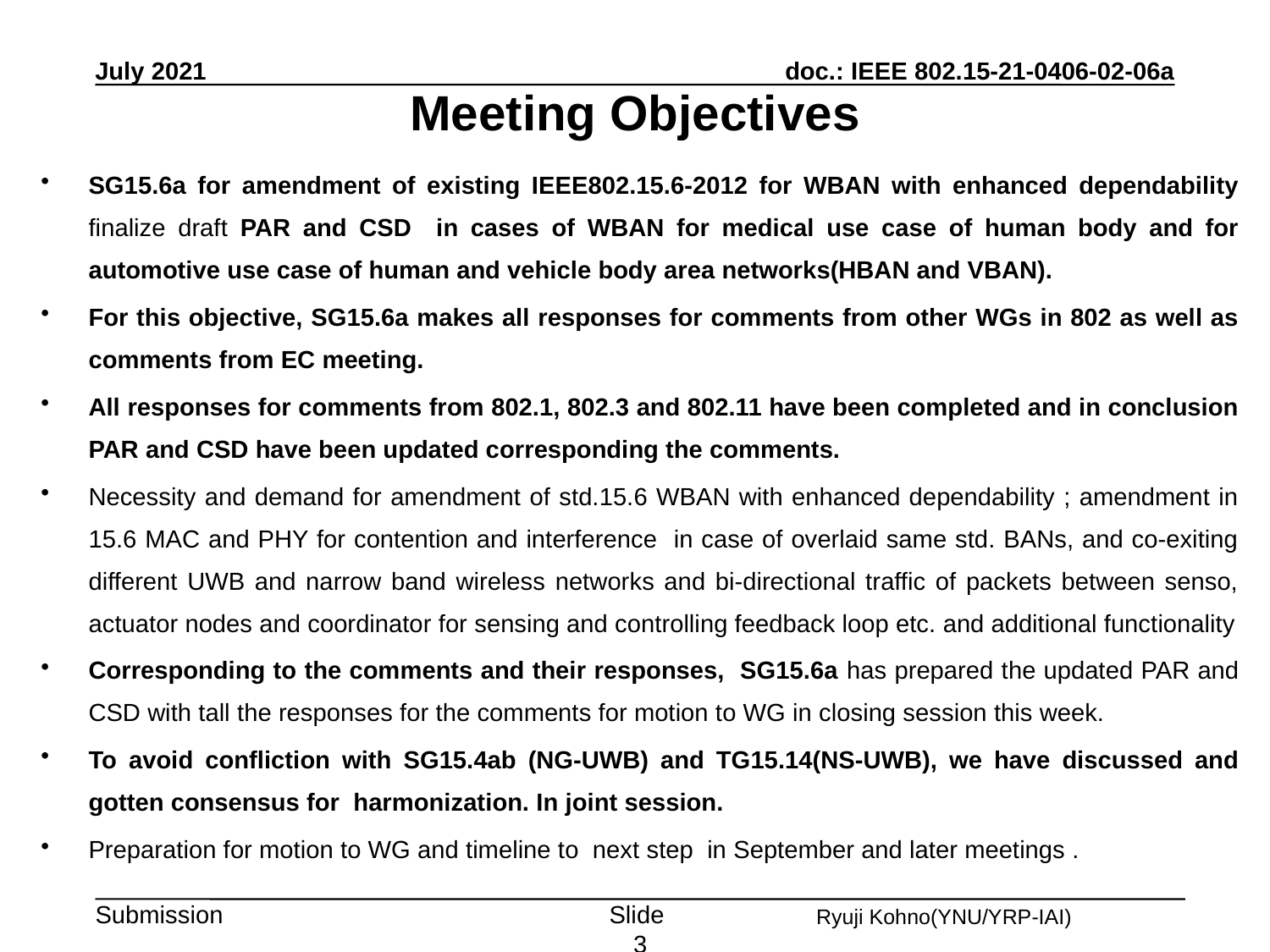

July 2021
# Meeting Objectives
SG15.6a for amendment of existing IEEE802.15.6-2012 for WBAN with enhanced dependability finalize draft PAR and CSD  in cases of WBAN for medical use case of human body and for automotive use case of human and vehicle body area networks(HBAN and VBAN).
For this objective, SG15.6a makes all responses for comments from other WGs in 802 as well as comments from EC meeting.
All responses for comments from 802.1, 802.3 and 802.11 have been completed and in conclusion PAR and CSD have been updated corresponding the comments.
Necessity and demand for amendment of std.15.6 WBAN with enhanced dependability ; amendment in 15.6 MAC and PHY for contention and interference  in case of overlaid same std. BANs, and co-exiting different UWB and narrow band wireless networks and bi-directional traffic of packets between senso, actuator nodes and coordinator for sensing and controlling feedback loop etc. and additional functionality
Corresponding to the comments and their responses,  SG15.6a has prepared the updated PAR and CSD with tall the responses for the comments for motion to WG in closing session this week.
To avoid confliction with SG15.4ab (NG-UWB) and TG15.14(NS-UWB), we have discussed and gotten consensus for  harmonization. In joint session.
Preparation for motion to WG and timeline to  next step  in September and later meetings .

Slide 3